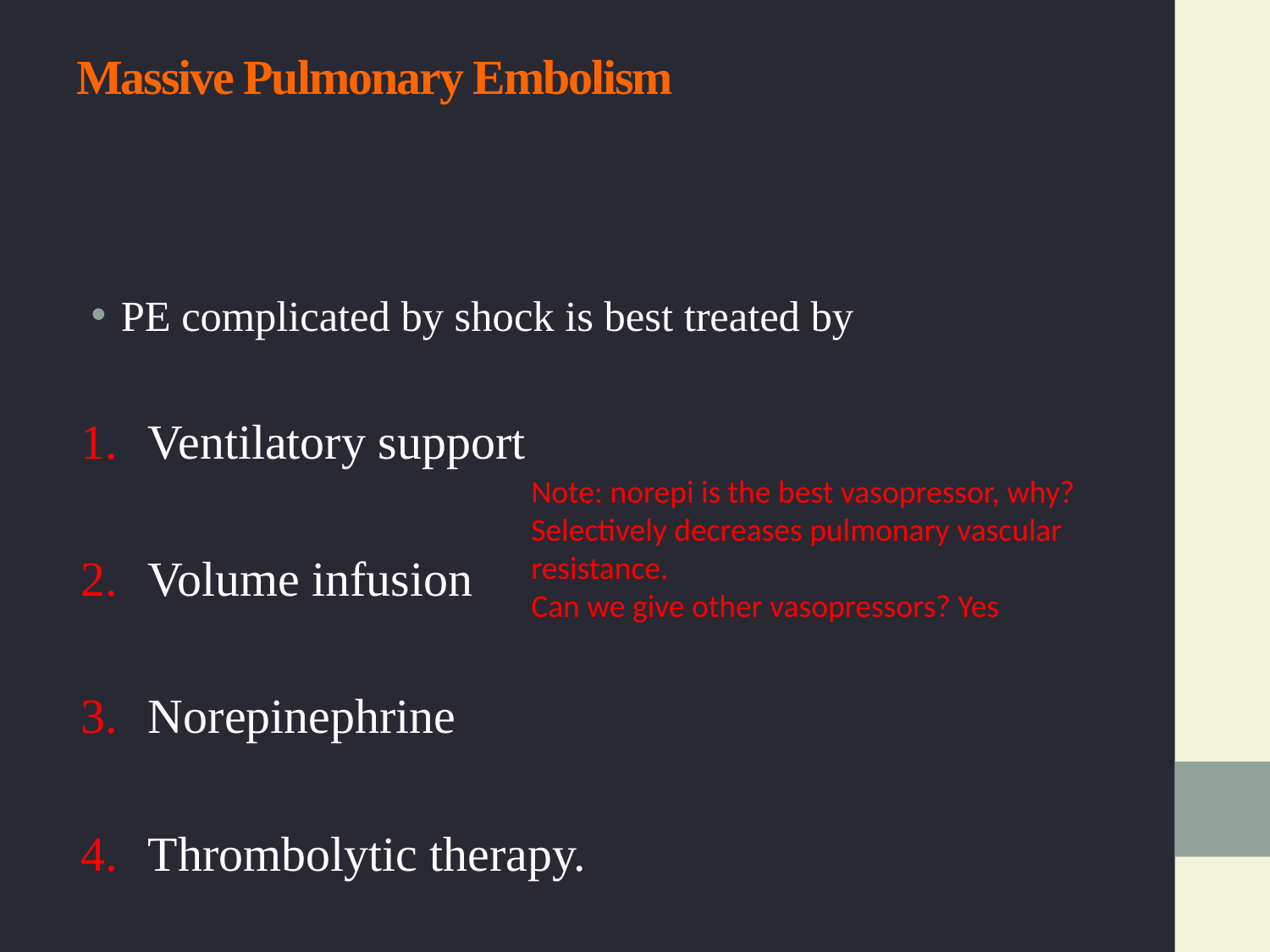

# Massive Pulmonary Embolism

PE complicated by shock is best treated by

Ventilatory support

Volume infusion

Norepinephrine

Thrombolytic therapy.

Note: norepi is the best vasopressor, why?
Selectively decreases pulmonary vascular resistance.
Can we give other vasopressors? Yes